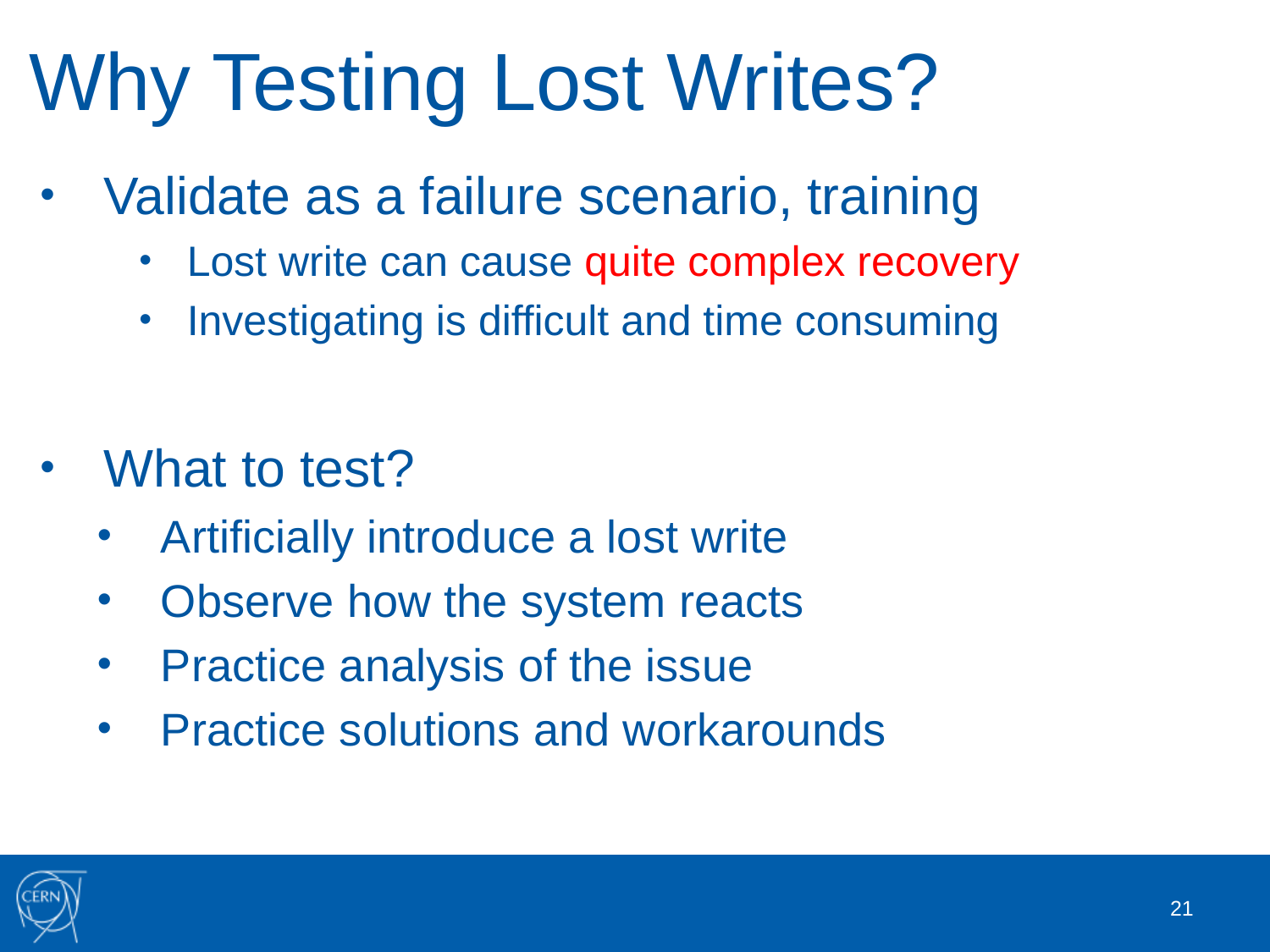

# Why Testing Lost Writes?
Validate as a failure scenario, training
Lost write can cause quite complex recovery
Investigating is difficult and time consuming

What to test?
Artificially introduce a lost write
Observe how the system reacts
Practice analysis of the issue
Practice solutions and workarounds

21